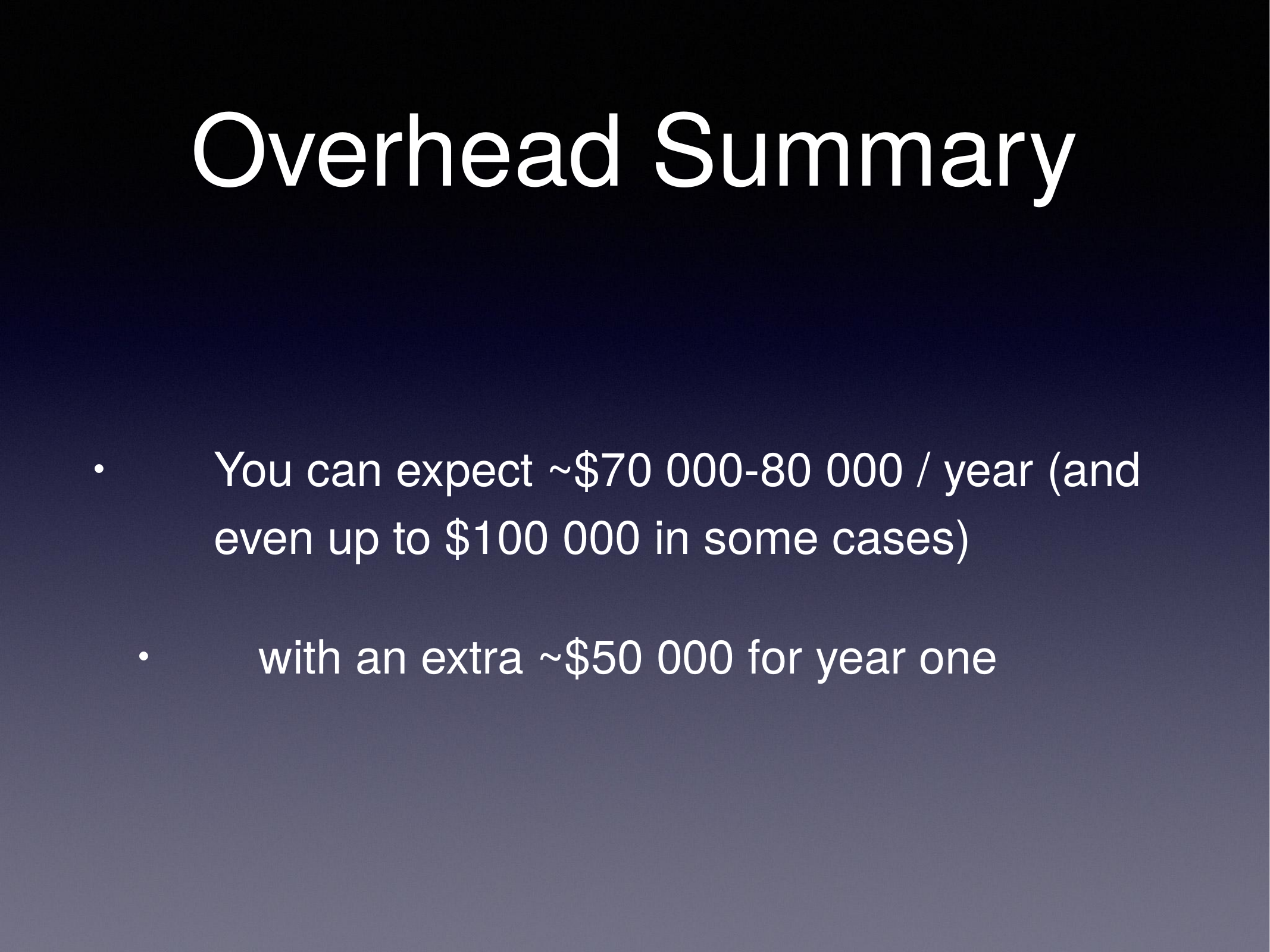

# Overhead Summary
You can expect ~$70 000-80 000 / year (and even up to $100 000 in some cases)
with an extra ~$50 000 for year one